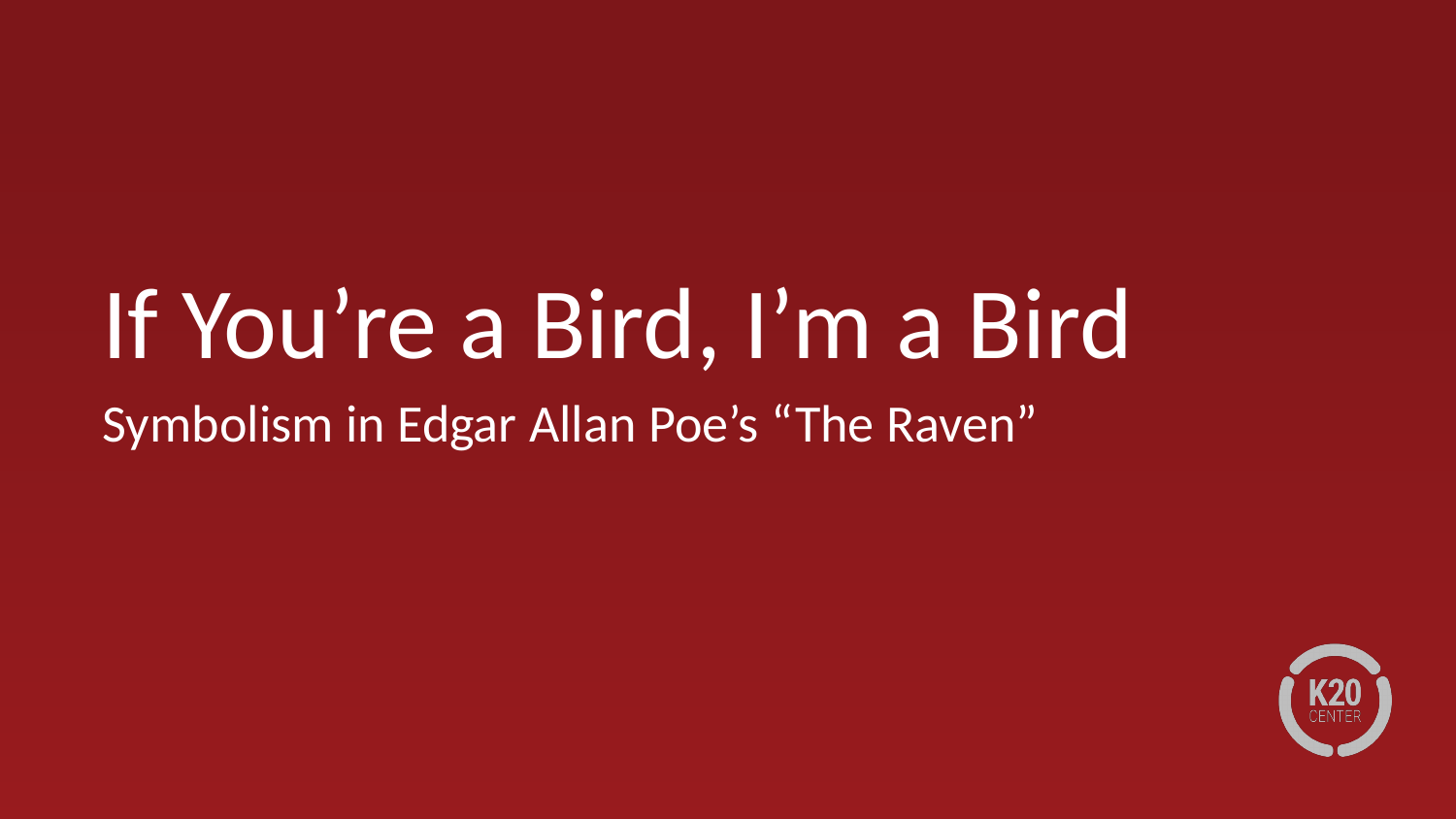

# If You’re a Bird, I’m a Bird
Symbolism in Edgar Allan Poe’s “The Raven”